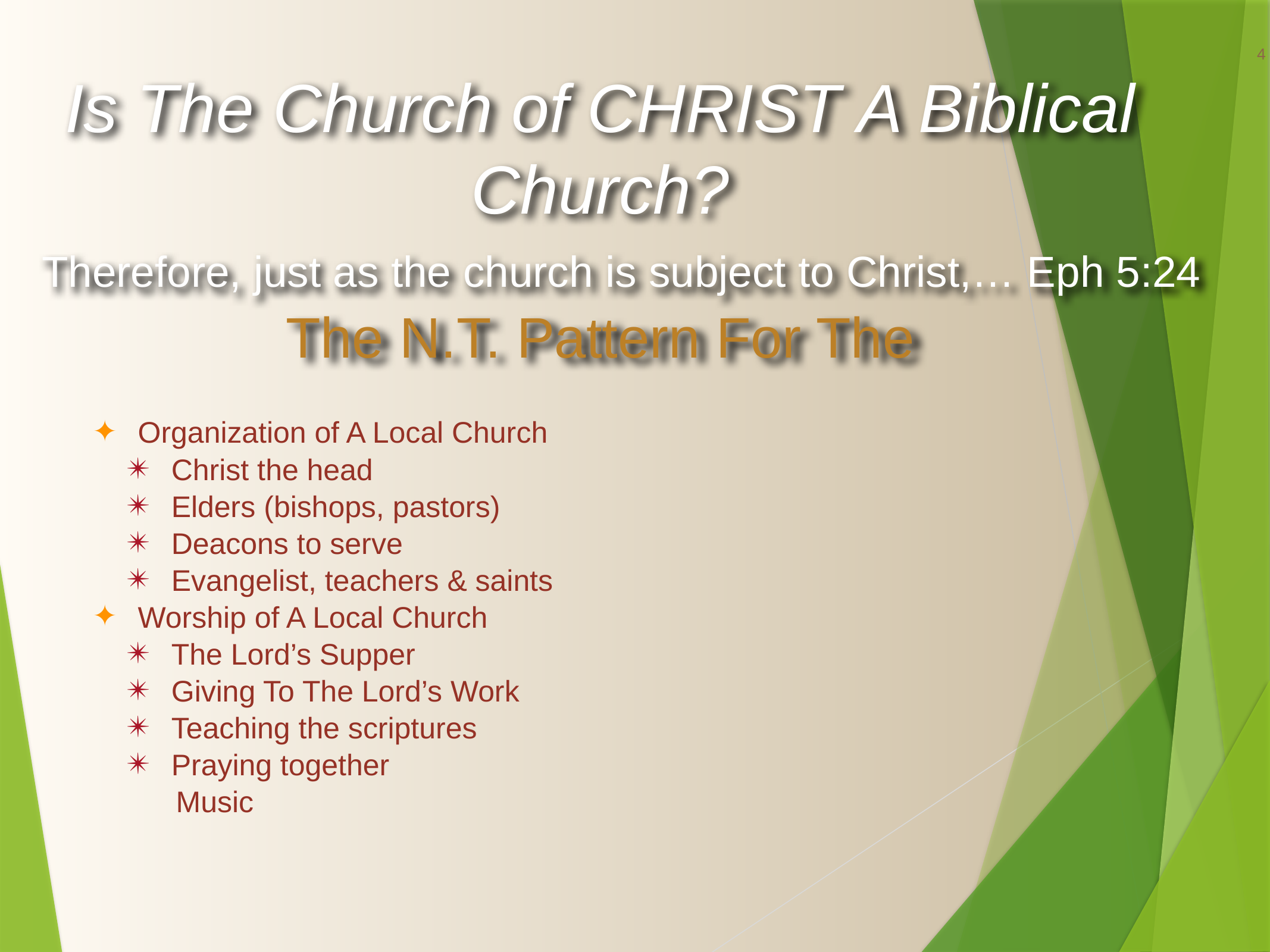

4
Is The Church of CHRIST A Biblical Church?
Therefore, just as the church is subject to Christ,… Eph 5:24
The N.T. Pattern For The
Organization of A Local Church
Christ the head
Elders (bishops, pastors)
Deacons to serve
Evangelist, teachers & saints
Worship of A Local Church
The Lord’s Supper
Giving To The Lord’s Work
Teaching the scriptures
Praying together
      Music